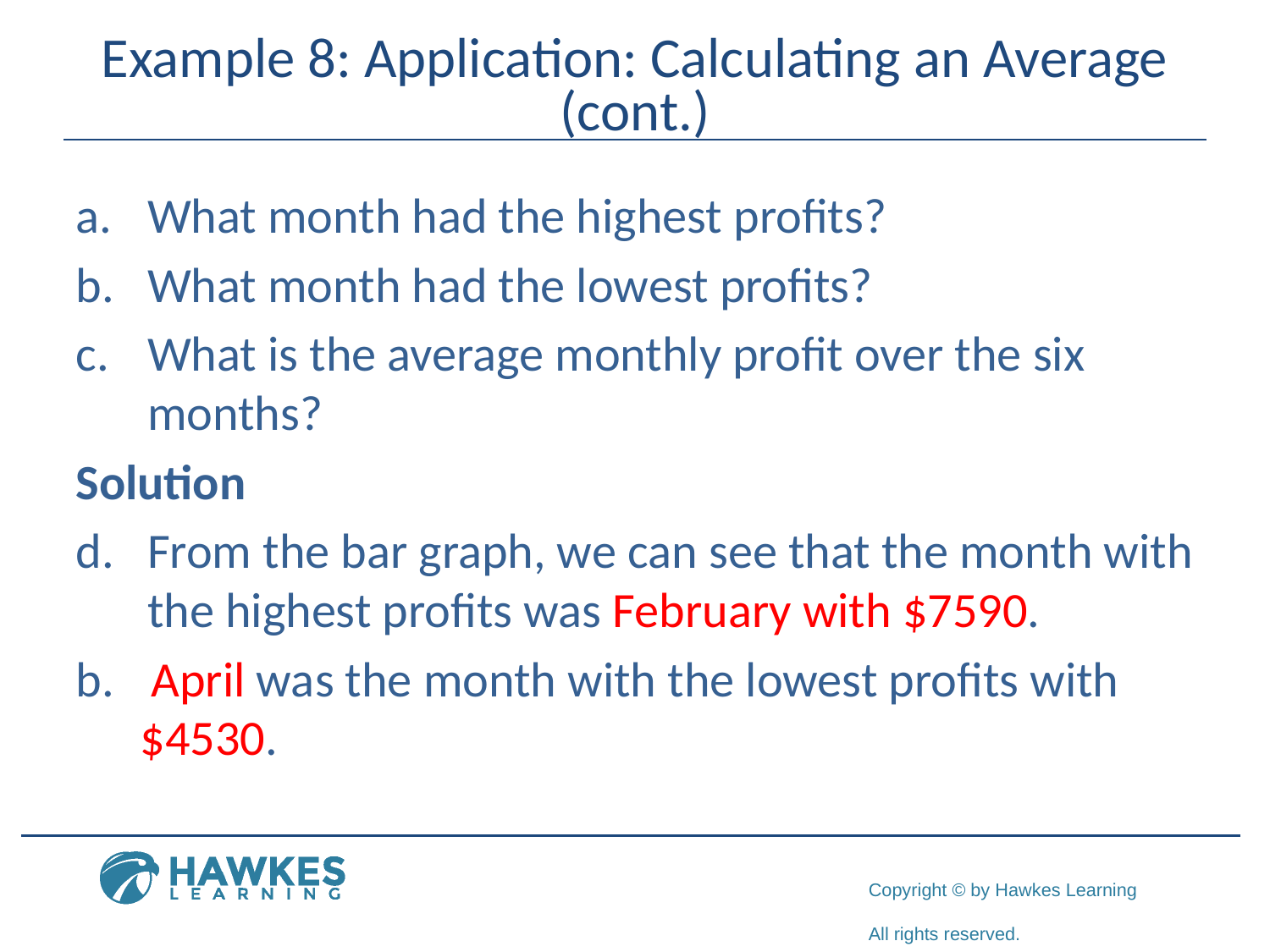

# Example 8: Application: Calculating an Average (cont.)
What month had the highest profits?
What month had the lowest profits?
What is the average monthly profit over the six months?
Solution
From the bar graph, we can see that the month with the highest profits was February with $7590.
 April was the month with the lowest profits with $4530.